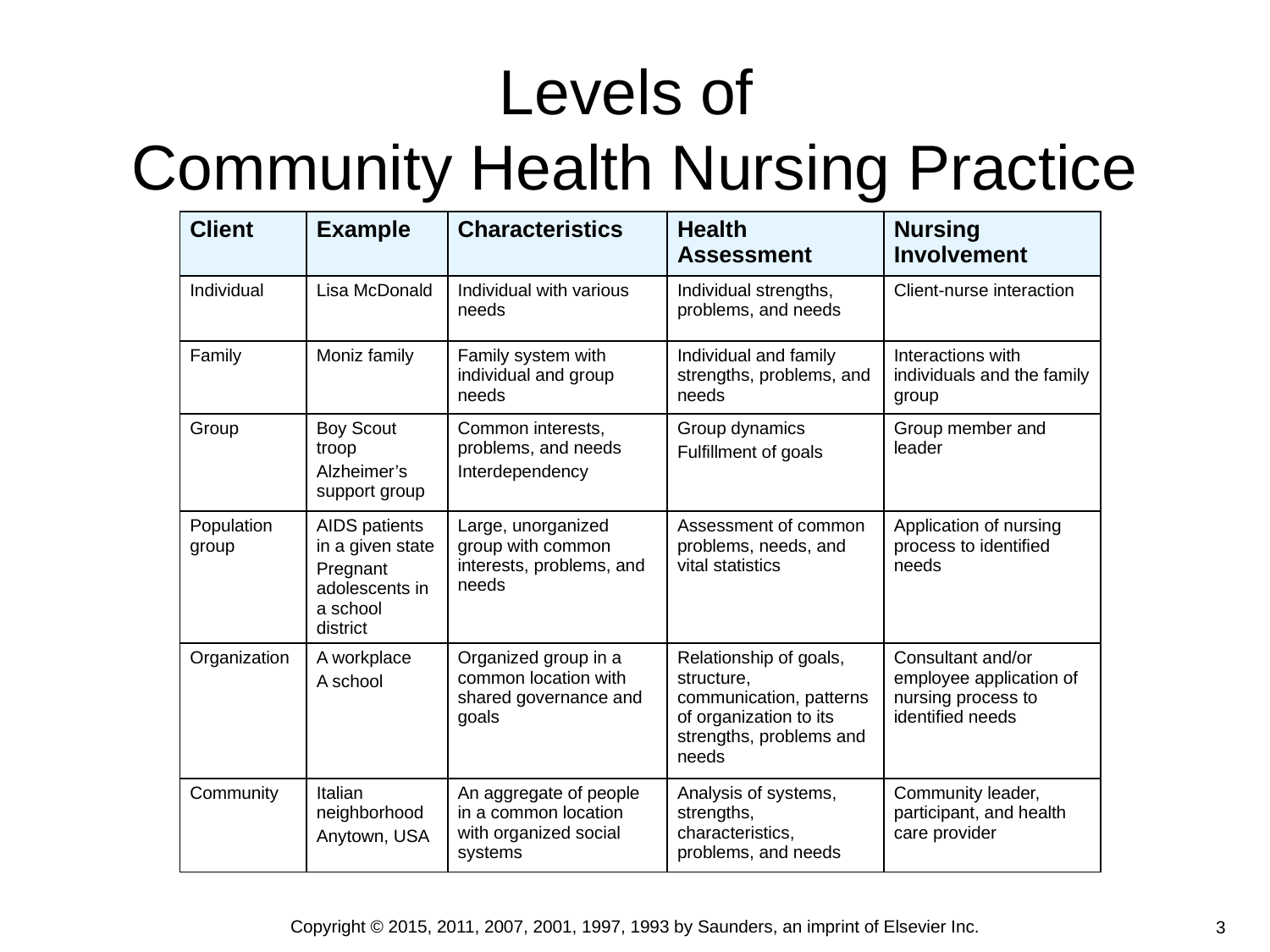

# Levels of Community Health Nursing Practice
| Client | Example | Characteristics | Health Assessment | Nursing Involvement |
| --- | --- | --- | --- | --- |
| Individual | Lisa McDonald | Individual with various needs | Individual strengths, problems, and needs | Client-nurse interaction |
| Family | Moniz family | Family system with individual and group needs | Individual and family strengths, problems, and needs | Interactions with individuals and the family group |
| Group | Boy Scout troop Alzheimer’s support group | Common interests, problems, and needs Interdependency | Group dynamics Fulfillment of goals | Group member and leader |
| Population group | AIDS patients in a given state Pregnant adolescents in a school district | Large, unorganized group with common interests, problems, and needs | Assessment of common problems, needs, and vital statistics | Application of nursing process to identified needs |
| Organization | A workplace A school | Organized group in a common location with shared governance and goals | Relationship of goals, structure, communication, patterns of organization to its strengths, problems and needs | Consultant and/or employee application of nursing process to identified needs |
| Community | Italian neighborhood Anytown, USA | An aggregate of people in a common location with organized social systems | Analysis of systems, strengths, characteristics, problems, and needs | Community leader, participant, and health care provider |
Copyright © 2015, 2011, 2007, 2001, 1997, 1993 by Saunders, an imprint of Elsevier Inc.
3